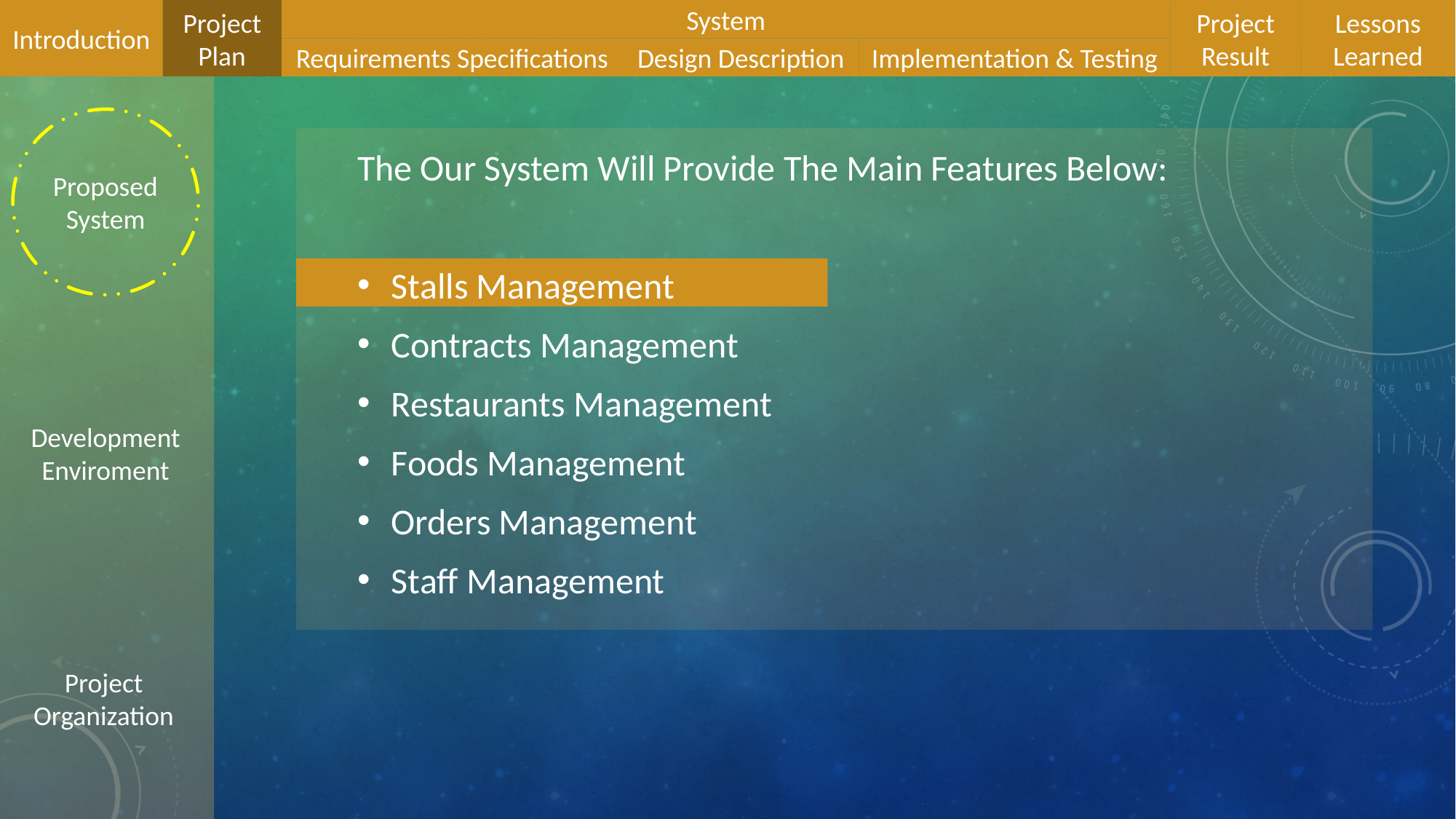

Introduction
Project Plan
Project Plan
Lessons Learned
Project Result
System
Implementation & Testing
Requirements Specifications
Design Description

Proposed
System
The Our System Will Provide The Main Features Below:

Stalls Management
Contracts Management
Restaurants Management
Foods Management
Orders Management
Staff Management

Development
Enviroment

Project
Organization